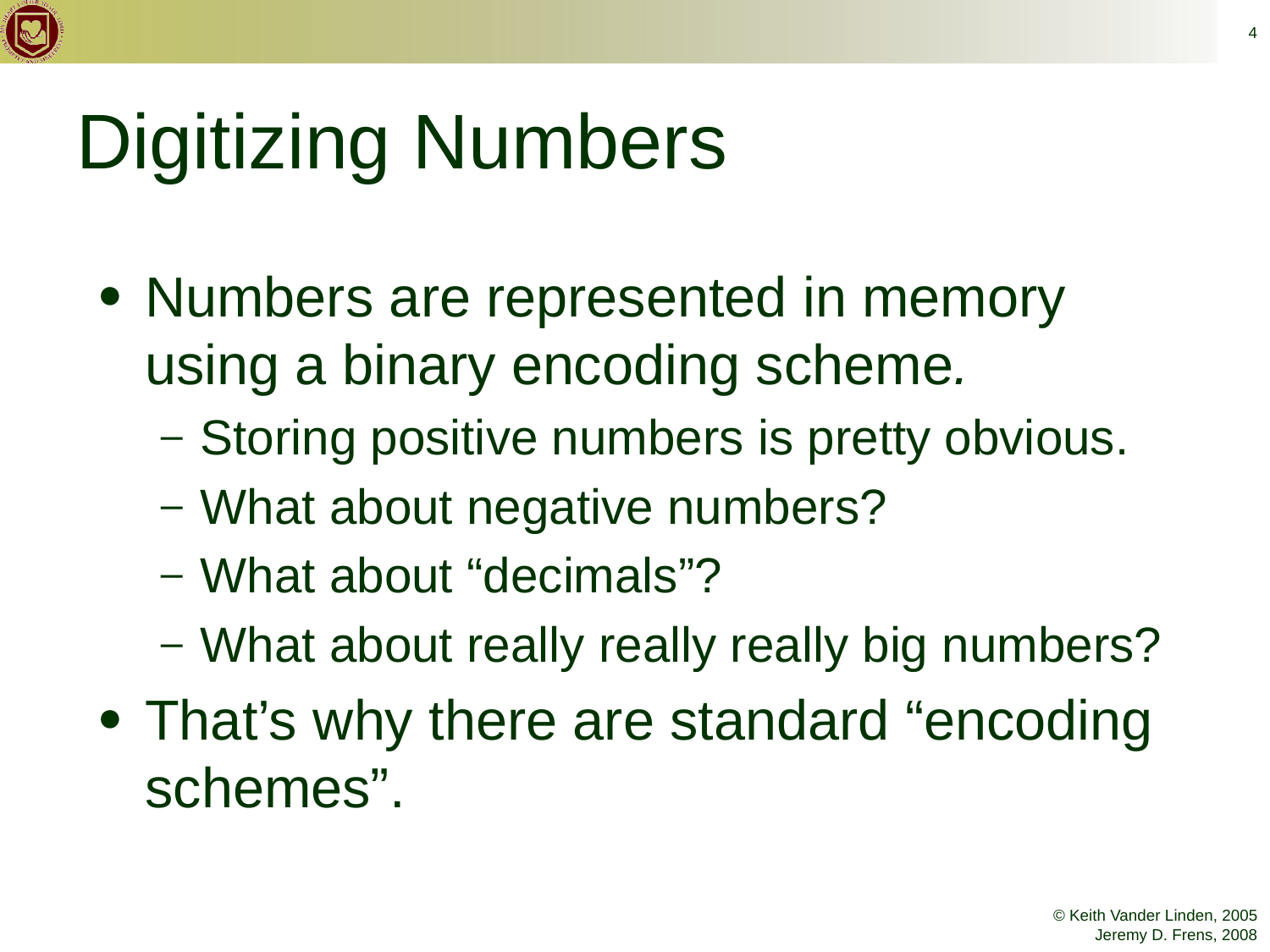

4
# Digitizing Numbers
Numbers are represented in memory using a binary encoding scheme.
Storing positive numbers is pretty obvious.
What about negative numbers?
What about “decimals”?
What about really really really big numbers?
That’s why there are standard “encoding schemes”.